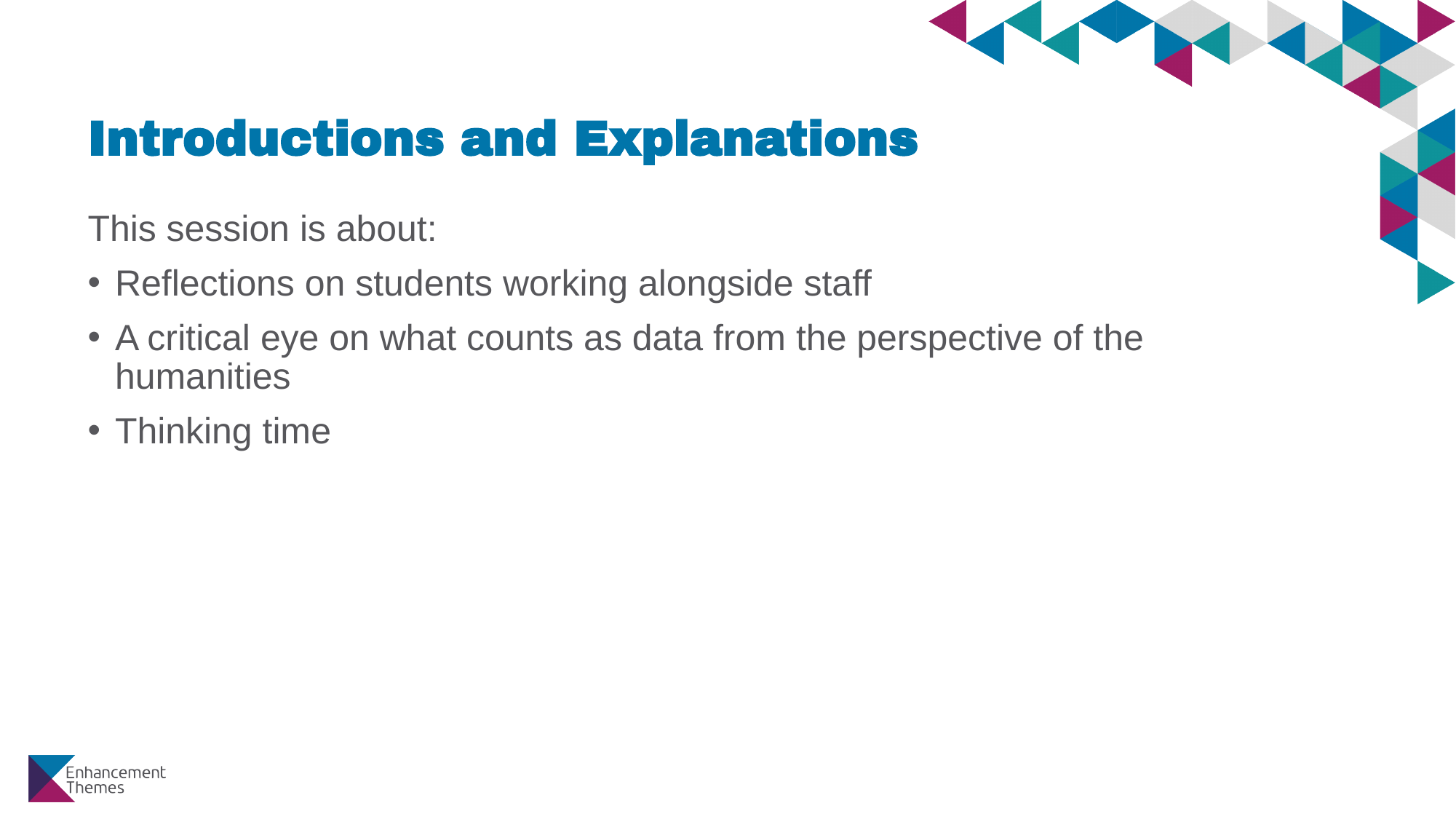

# Introductions and Explanations
This session is about:
Reflections on students working alongside staff
A critical eye on what counts as data from the perspective of the humanities
Thinking time